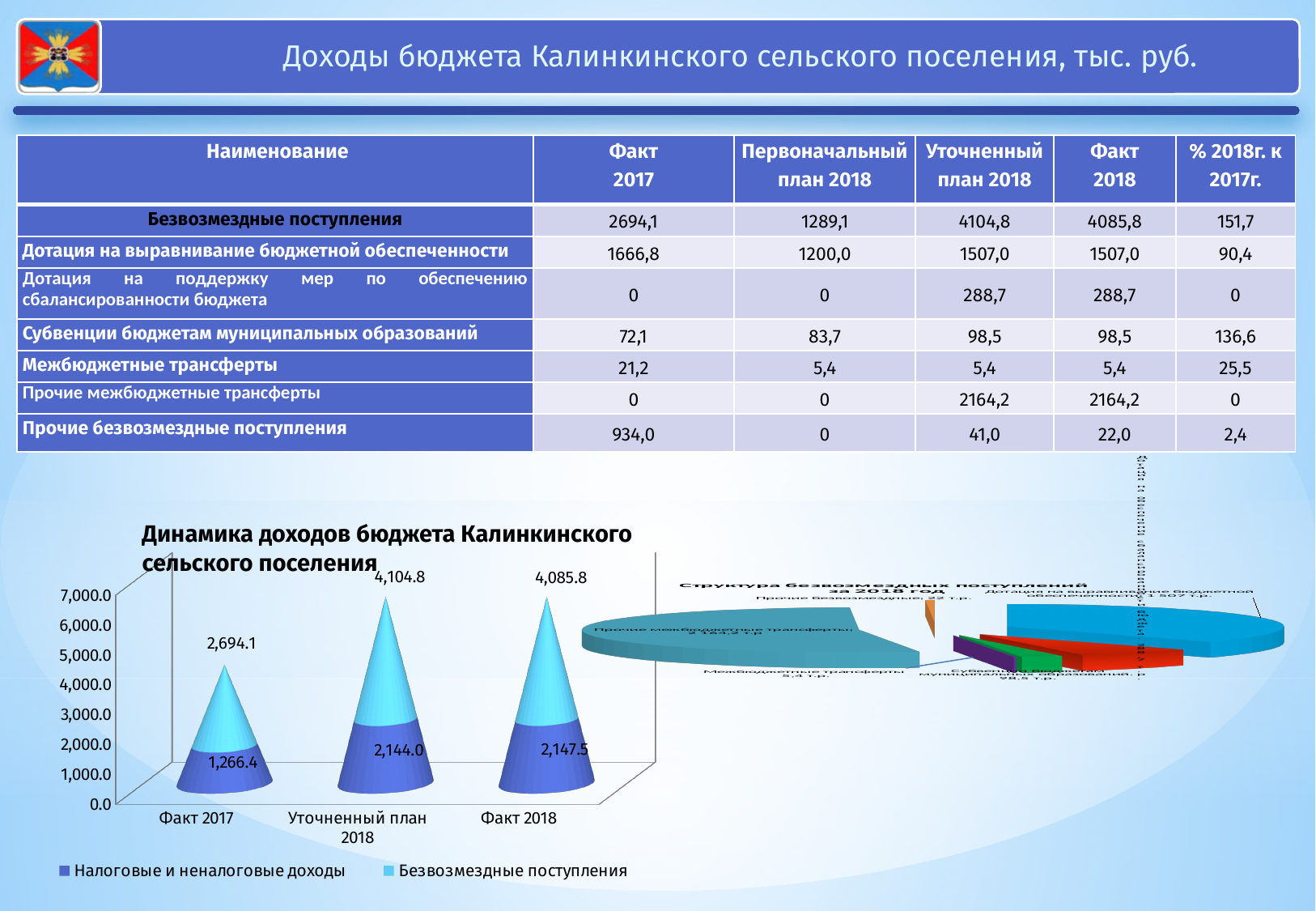

Доходы бюджета Калинкинского сельского поселения, тыс. руб.
| Наименование | Факт 2017 | Первоначальный план 2018 | Уточненный план 2018 | Факт 2018 | % 2018г. к 2017г. |
| --- | --- | --- | --- | --- | --- |
| Безвозмездные поступления | 2694,1 | 1289,1 | 4104,8 | 4085,8 | 151,7 |
| Дотация на выравнивание бюджетной обеспеченности | 1666,8 | 1200,0 | 1507,0 | 1507,0 | 90,4 |
| Дотация на поддержку мер по обеспечению сбалансированности бюджета | 0 | 0 | 288,7 | 288,7 | 0 |
| Субвенции бюджетам муниципальных образований | 72,1 | 83,7 | 98,5 | 98,5 | 136,6 |
| Межбюджетные трансферты | 21,2 | 5,4 | 5,4 | 5,4 | 25,5 |
| Прочие межбюджетные трансферты | 0 | 0 | 2164,2 | 2164,2 | 0 |
| Прочие безвозмездные поступления | 934,0 | 0 | 41,0 | 22,0 | 2,4 |

[unsupported chart]

Динамика доходов бюджета Калинкинского сельского поселения

[unsupported chart]